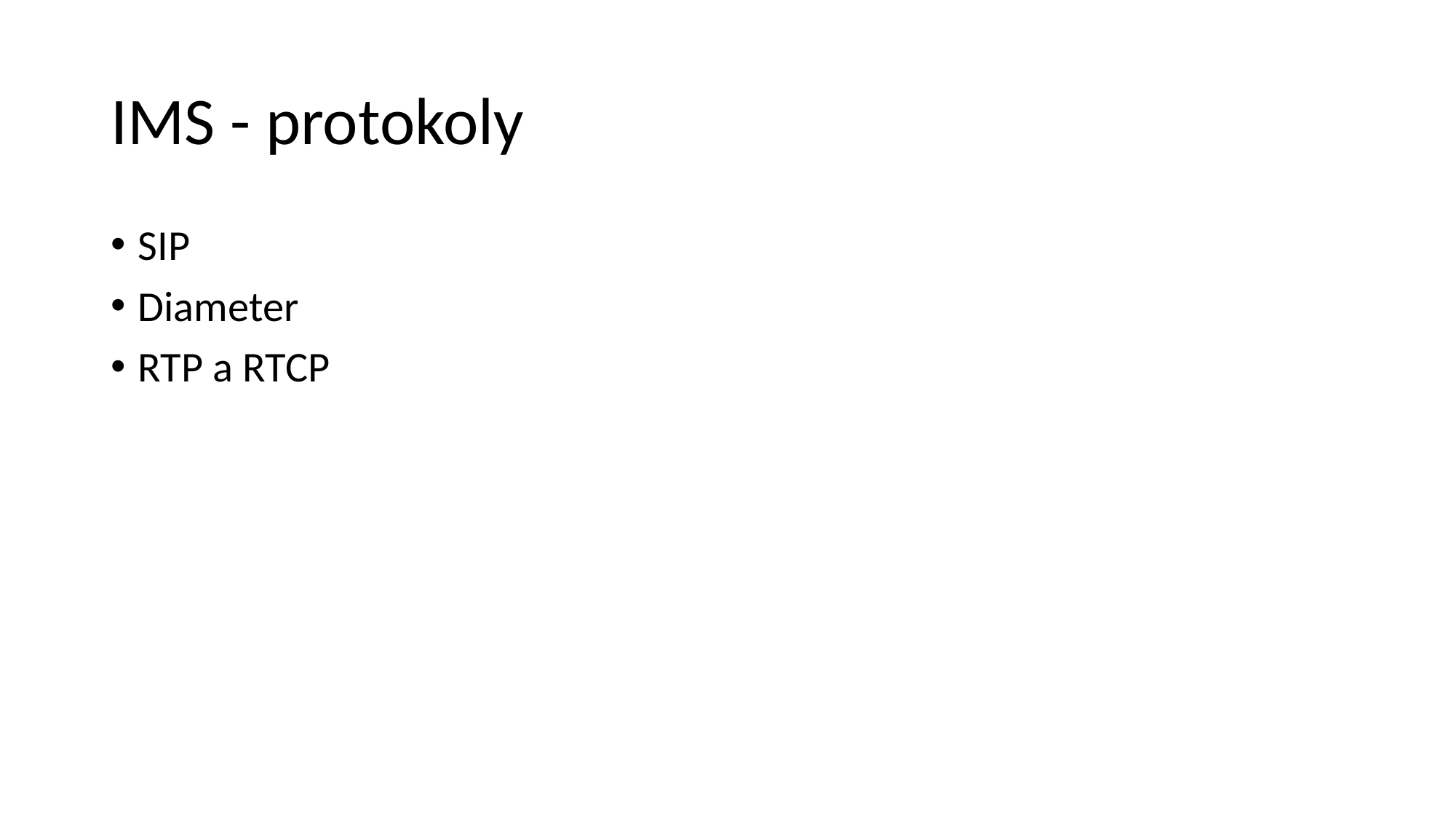

# IMS - protokoly
SIP
Diameter
RTP a RTCP